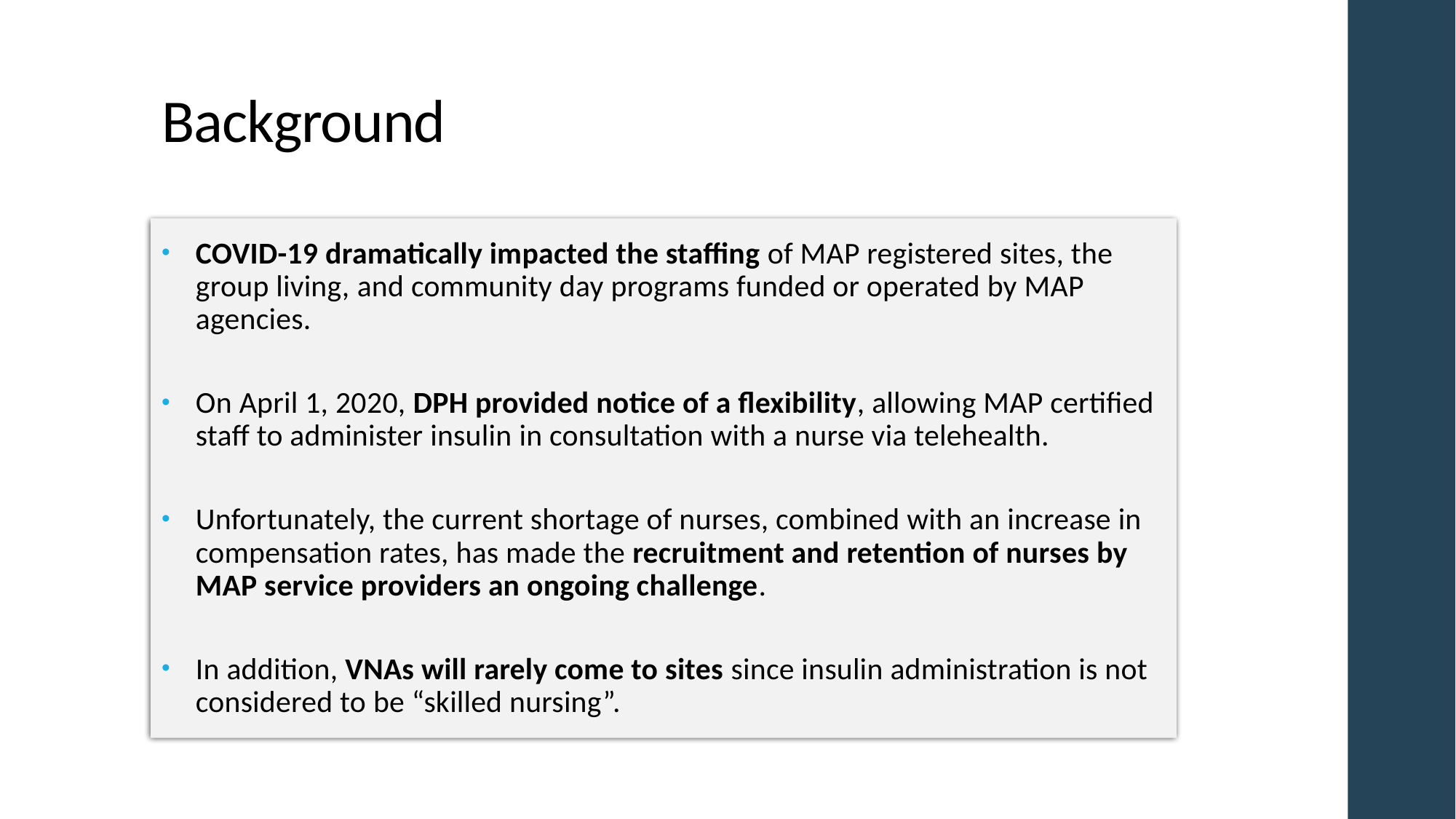

# Background
COVID-19 dramatically impacted the staffing of MAP registered sites, the group living, and community day programs funded or operated by MAP agencies.

On April 1, 2020, DPH provided notice of a flexibility, allowing MAP certified staff to administer insulin in consultation with a nurse via telehealth.

Unfortunately, the current shortage of nurses, combined with an increase in compensation rates, has made the recruitment and retention of nurses by MAP service providers an ongoing challenge.

In addition, VNAs will rarely come to sites since insulin administration is not considered to be “skilled nursing”.